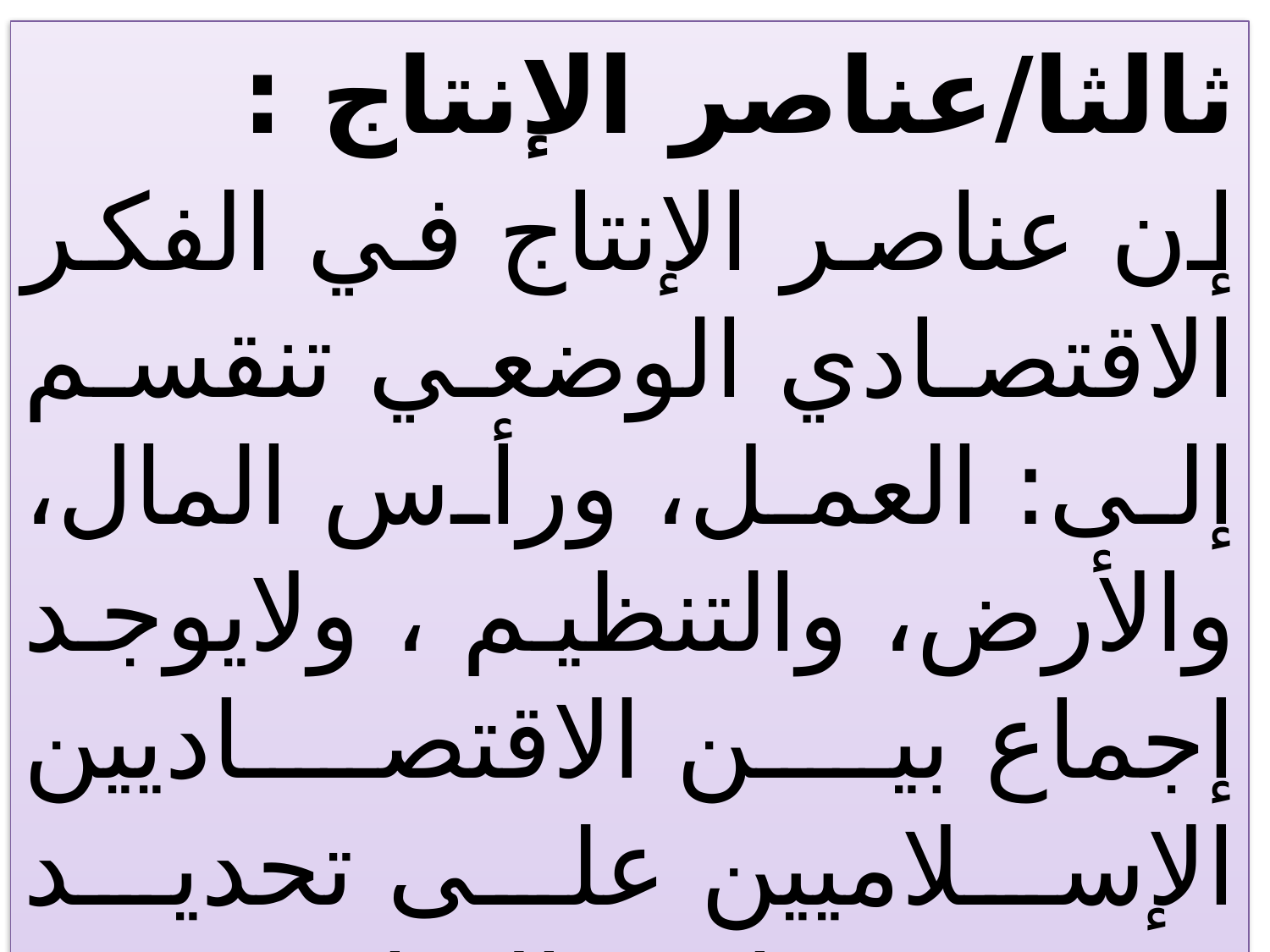

ثالثا/عناصر الإنتاج :
إن عناصر الإنتاج في الفكر الاقتصادي الوضعي تنقسم إلى: العمل، ورأس المال، والأرض، والتنظيم ، ولايوجد إجماع بين الاقتصاديين الإسلاميين على تحديد وتعريف عناصر الإنتاج ..

53